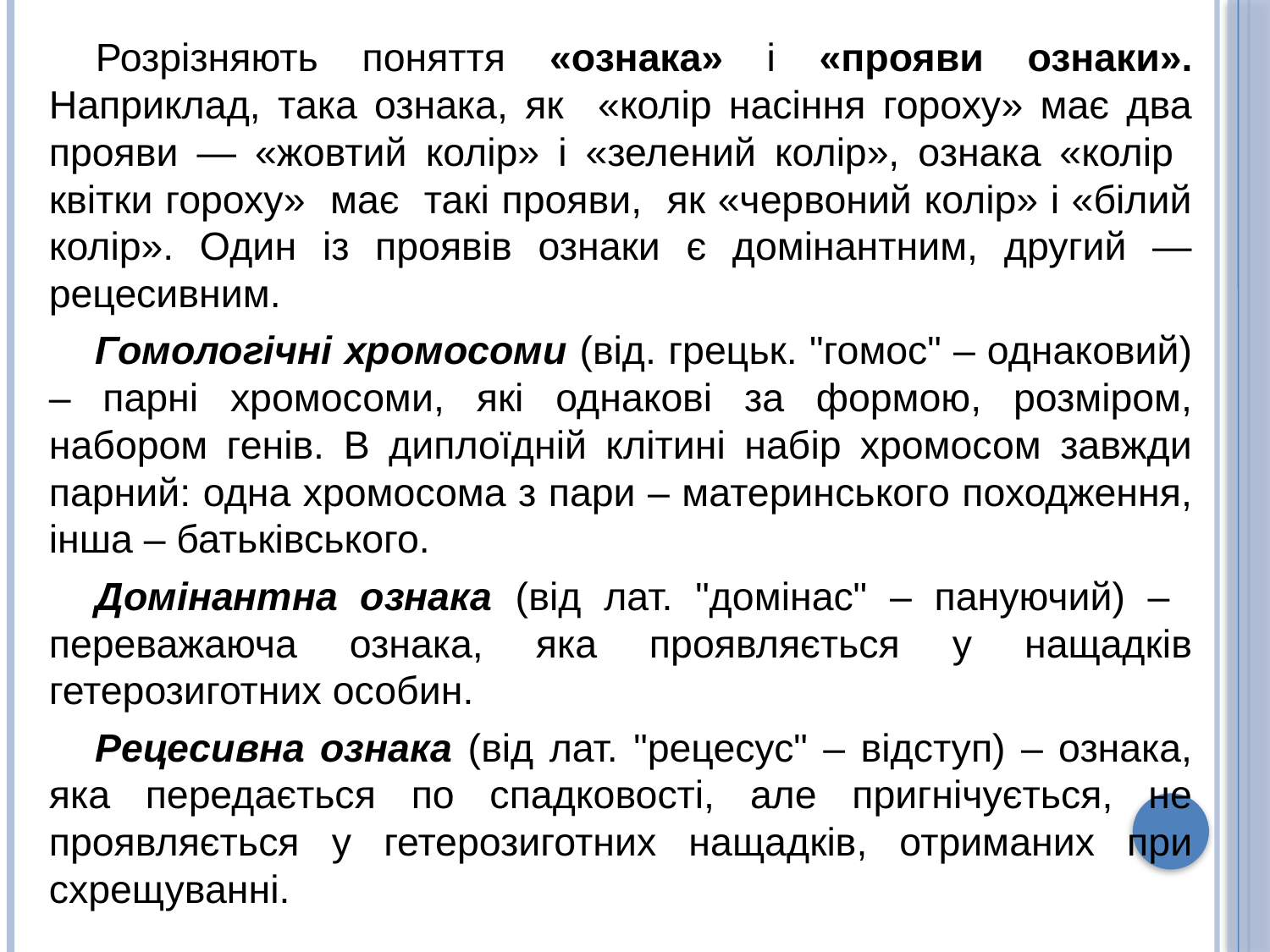

Розрізняють поняття «ознака» і «прояви ознаки». Наприклад, така ознака, як  «колір насіння гороху» має два прояви — «жовтий колір» і «зелений колір», ознака «колір  квітки гороху»  має  такі прояви,  як «червоний колір» і «білий колір». Один із проявів ознаки є домінантним, другий — рецесивним.
Гомологічні хромосоми (від. грецьк. "гомос" – однаковий) – парні хромосоми, які однакові за формою, розміром, набором генів. В диплоїдній клітині набір хромосом завжди парний: одна хромосома з пари – материнського походження, інша – батьківського.
Домінантна ознака (від лат. "домінас" – пануючий) –  переважаюча ознака, яка проявляється у нащадків гетерозиготних особин.
Рецесивна ознака (від лат. "рецесус" – відступ) – ознака, яка передається по спадковості, але пригнічується, не проявляється у гетерозиготних нащадків, отриманих при схрещуванні.